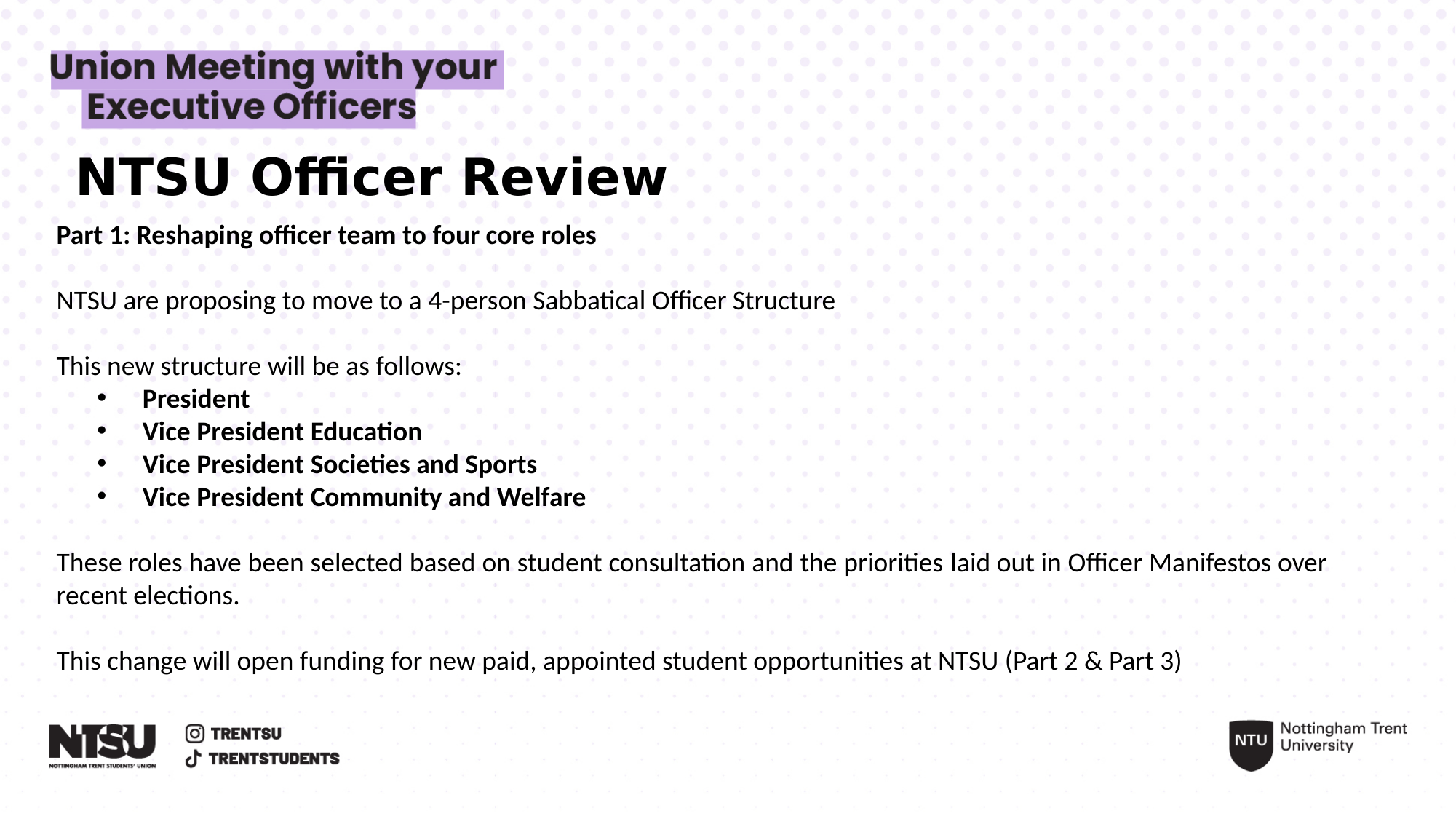

NTSU Officer Review
Part 1: Reshaping officer team to four core roles

NTSU are proposing to move to a 4-person Sabbatical Officer Structure

This new structure will be as follows:
President
Vice President Education
Vice President Societies and Sports
Vice President Community and Welfare

These roles have been selected based on student consultation and the priorities laid out in Officer Manifestos over recent elections.

This change will open funding for new paid, appointed student opportunities at NTSU (Part 2 & Part 3)